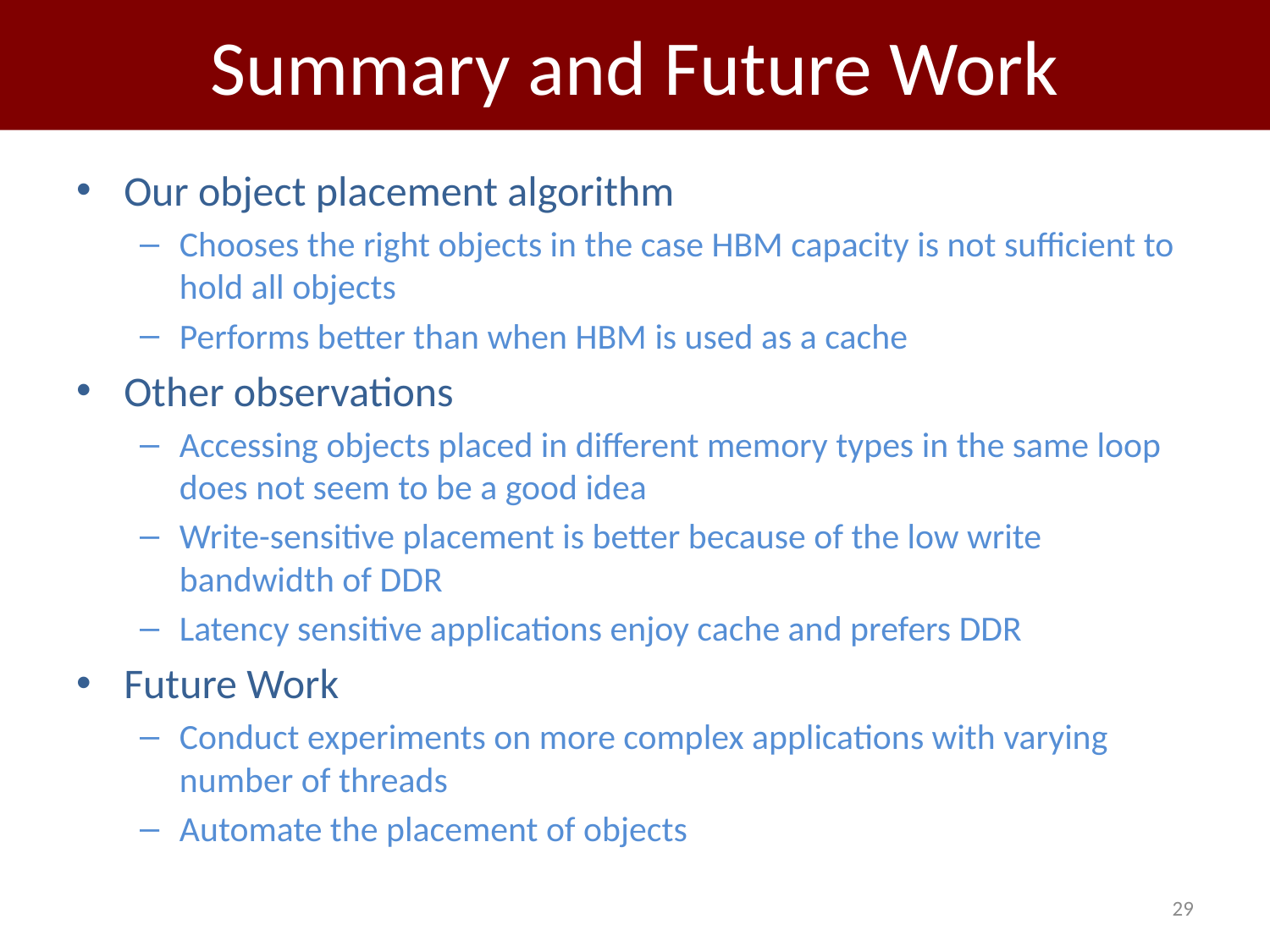

# Summary and Future Work
Our object placement algorithm
Chooses the right objects in the case HBM capacity is not sufficient to hold all objects
Performs better than when HBM is used as a cache
Other observations
Accessing objects placed in different memory types in the same loop does not seem to be a good idea
Write-sensitive placement is better because of the low write bandwidth of DDR
Latency sensitive applications enjoy cache and prefers DDR
Future Work
Conduct experiments on more complex applications with varying number of threads
Automate the placement of objects

29